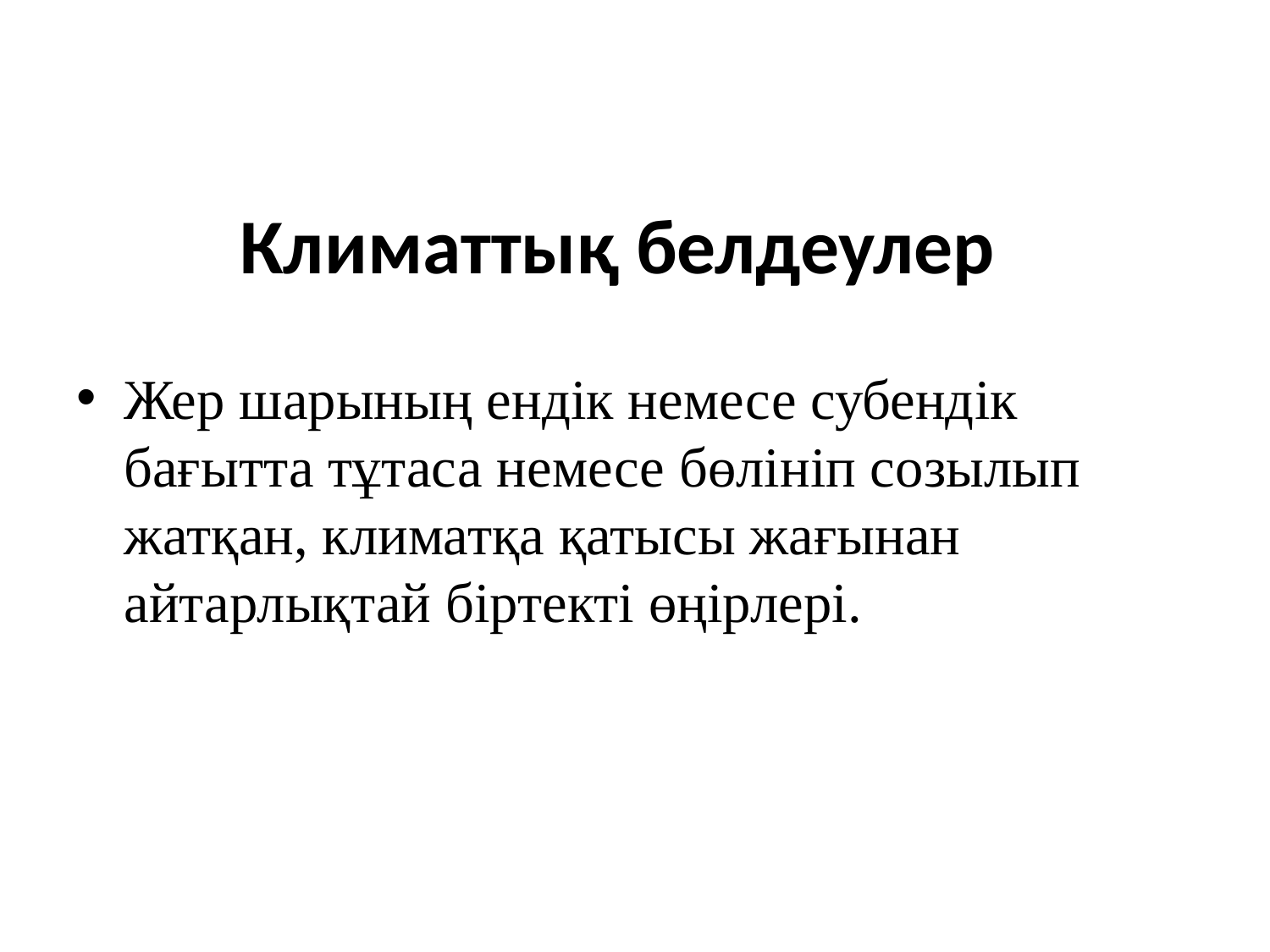

# Климаттық белдеулер
Жер шарының ендік немесе субендік бағытта тұтаса немесе бөлініп созылып жатқан, климатқа қатысы жағынан айтарлықтай біртекті өңірлері.